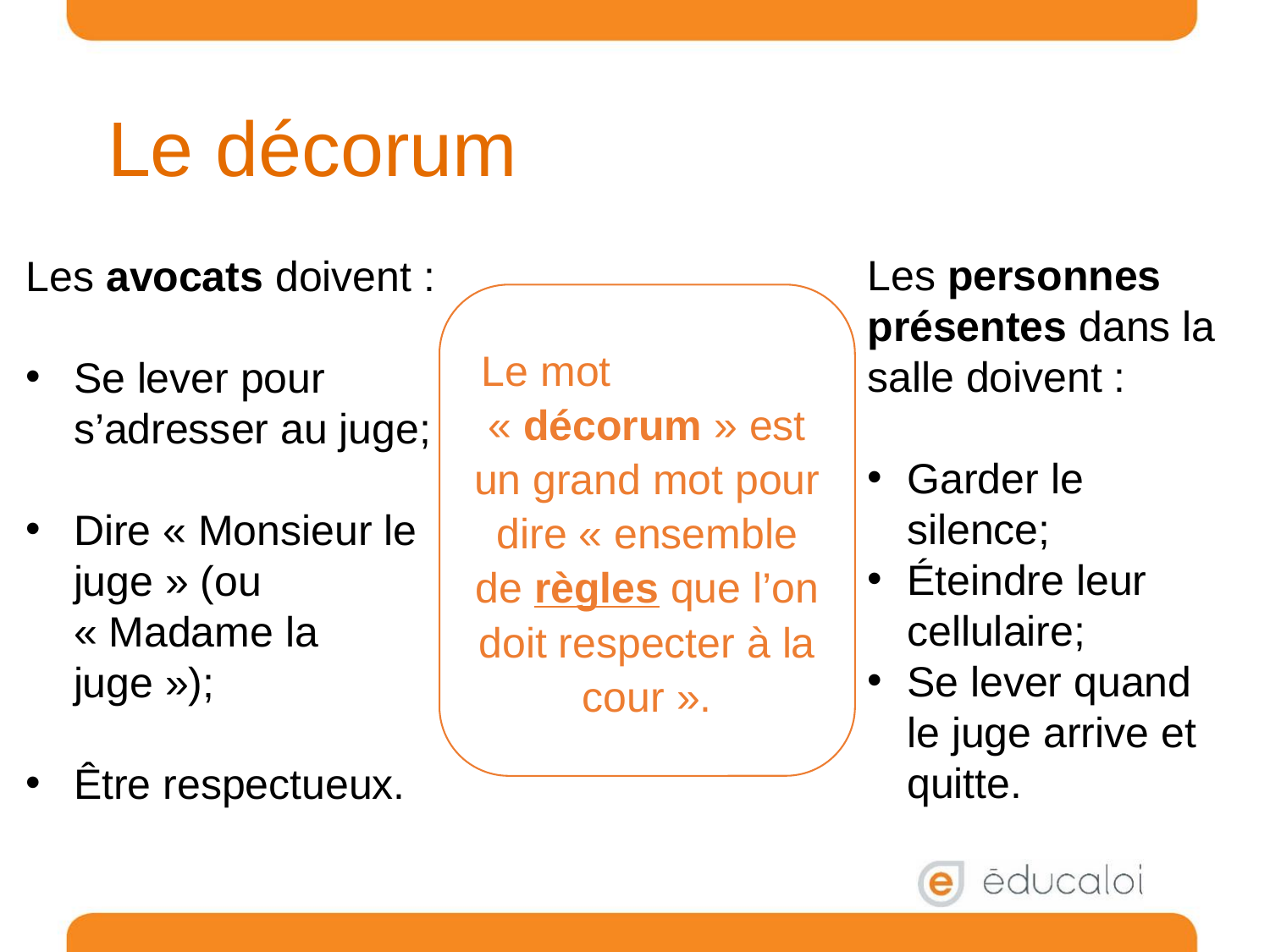

# Le décorum
Les personnes présentes dans la salle doivent :

Garder le silence;
Éteindre leur cellulaire;
Se lever quand le juge arrive et quitte.
Les avocats doivent :

Se lever pour s’adresser au juge;

Dire « Monsieur le juge » (ou « Madame la juge »);

Être respectueux.

Le mot                  « décorum » est un grand mot pour dire « ensemble de règles que l’on doit respecter à la cour ».